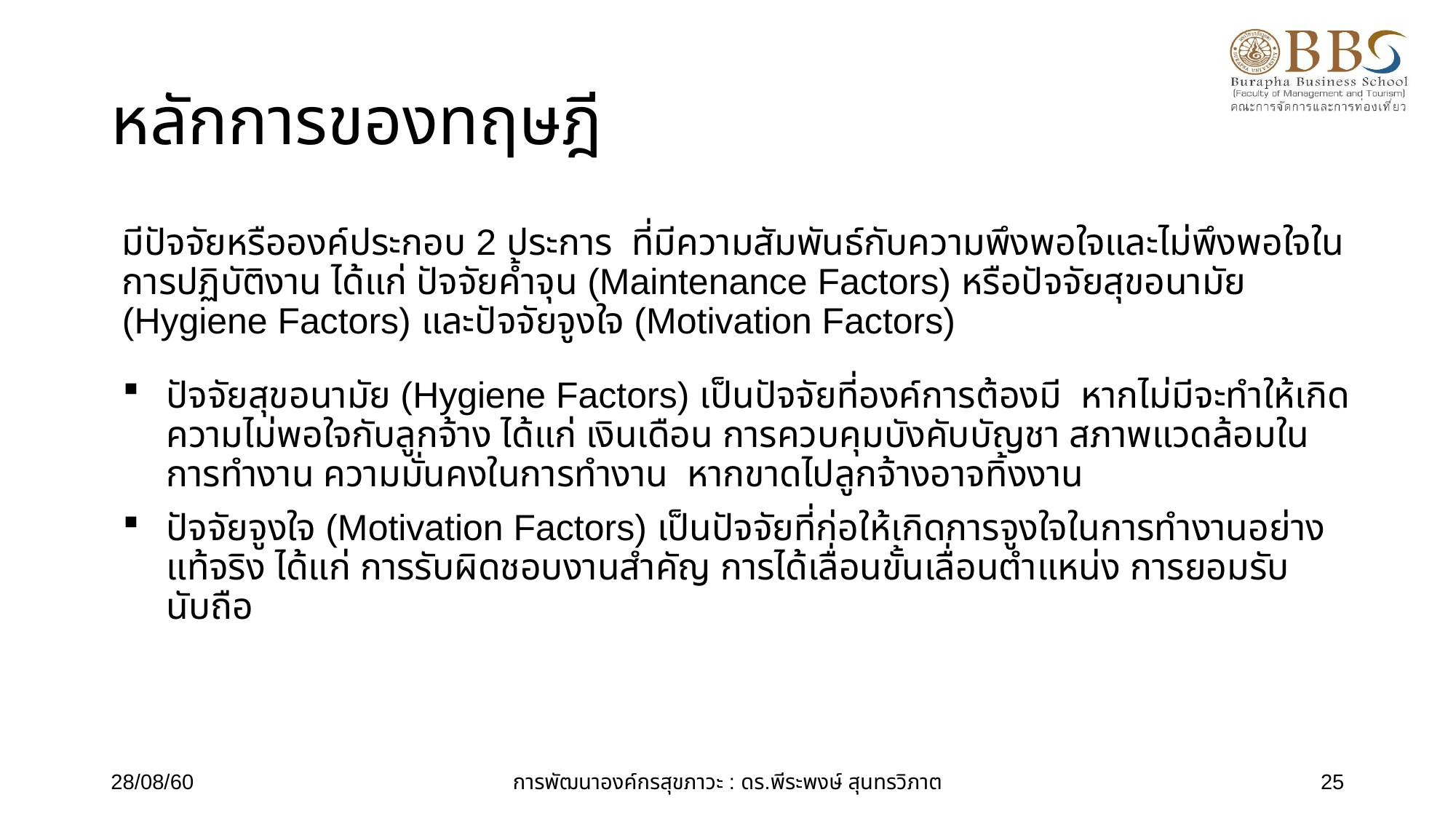

# หลักการของทฤษฎี
มีปัจจัยหรือองค์ประกอบ 2 ประการ  ที่มีความสัมพันธ์กับความพึงพอใจและไม่พึงพอใจในการปฏิบัติงาน ได้แก่ ปัจจัยค้ำจุน (Maintenance Factors) หรือปัจจัยสุขอนามัย (Hygiene Factors) และปัจจัยจูงใจ (Motivation Factors)
ปัจจัยสุขอนามัย (Hygiene Factors) เป็นปัจจัยที่องค์การต้องมี  หากไม่มีจะทำให้เกิดความไม่พอใจกับลูกจ้าง ได้แก่ เงินเดือน การควบคุมบังคับบัญชา สภาพแวดล้อมในการทำงาน ความมั่นคงในการทำงาน  หากขาดไปลูกจ้างอาจทิ้งงาน
ปัจจัยจูงใจ (Motivation Factors) เป็นปัจจัยที่ก่อให้เกิดการจูงใจในการทำงานอย่างแท้จริง ได้แก่ การรับผิดชอบงานสำคัญ การได้เลื่อนขั้นเลื่อนตำแหน่ง การยอมรับนับถือ
28/08/60
การพัฒนาองค์กรสุขภาวะ : ดร.พีระพงษ์ สุนทรวิภาต
25